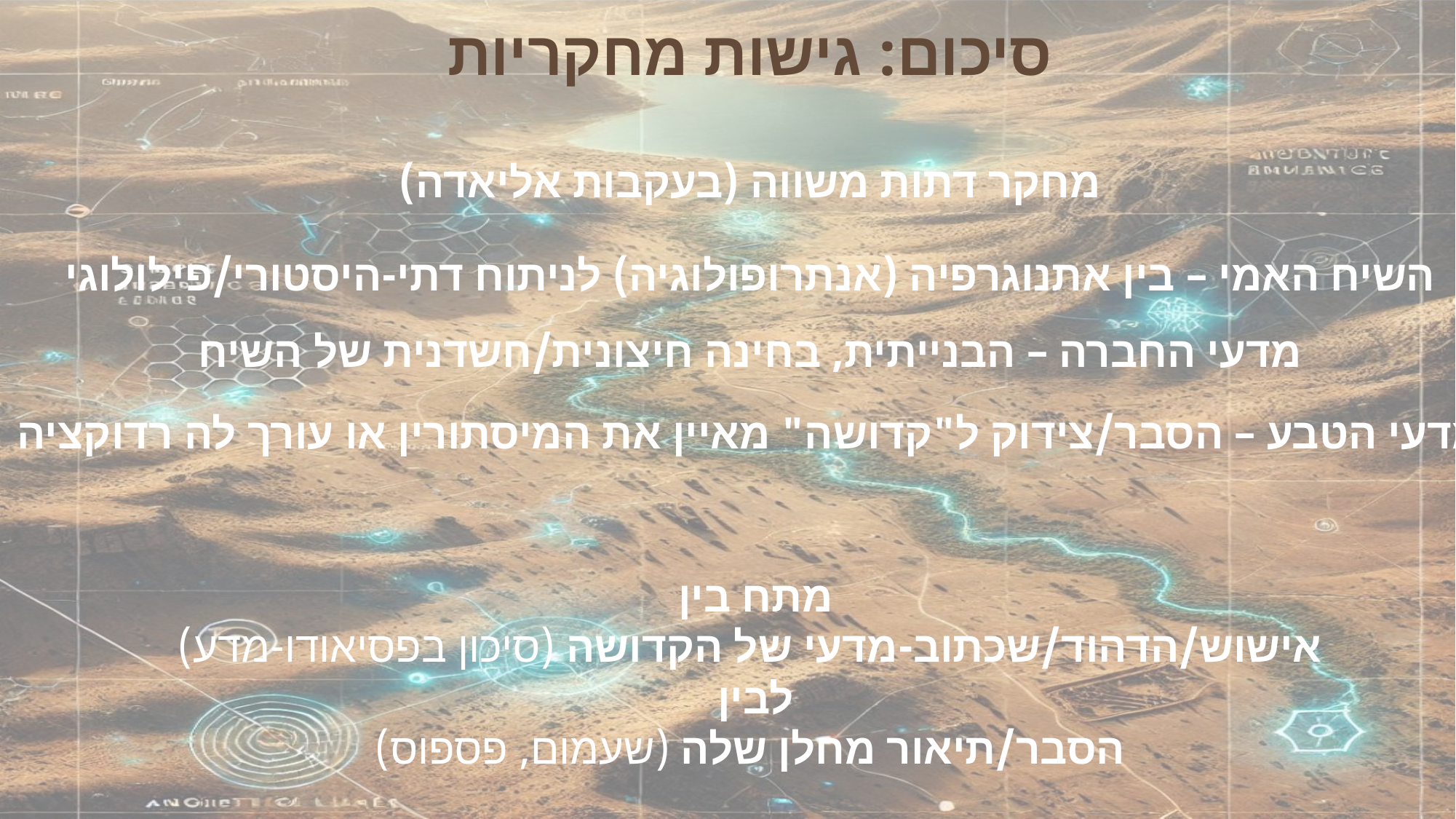

סיכום: גישות מחקריות
מחקר דתות משווה (בעקבות אליאדה)
השיח האמי – בין אתנוגרפיה (אנתרופולוגיה) לניתוח דתי-היסטורי/פילולוגי
מדעי החברה – הבנייתית, בחינה חיצונית/חשדנית של השיח
מדעי הטבע – הסבר/צידוק ל"קדושה" מאיין את המיסתורין או עורך לה רדוקציה
מתח בין
אישוש/הדהוד/שכתוב-מדעי של הקדושה (סיכון בפסיאודו-מדע)
לבין
הסבר/תיאור מחלן שלה (שעמום, פספוס)